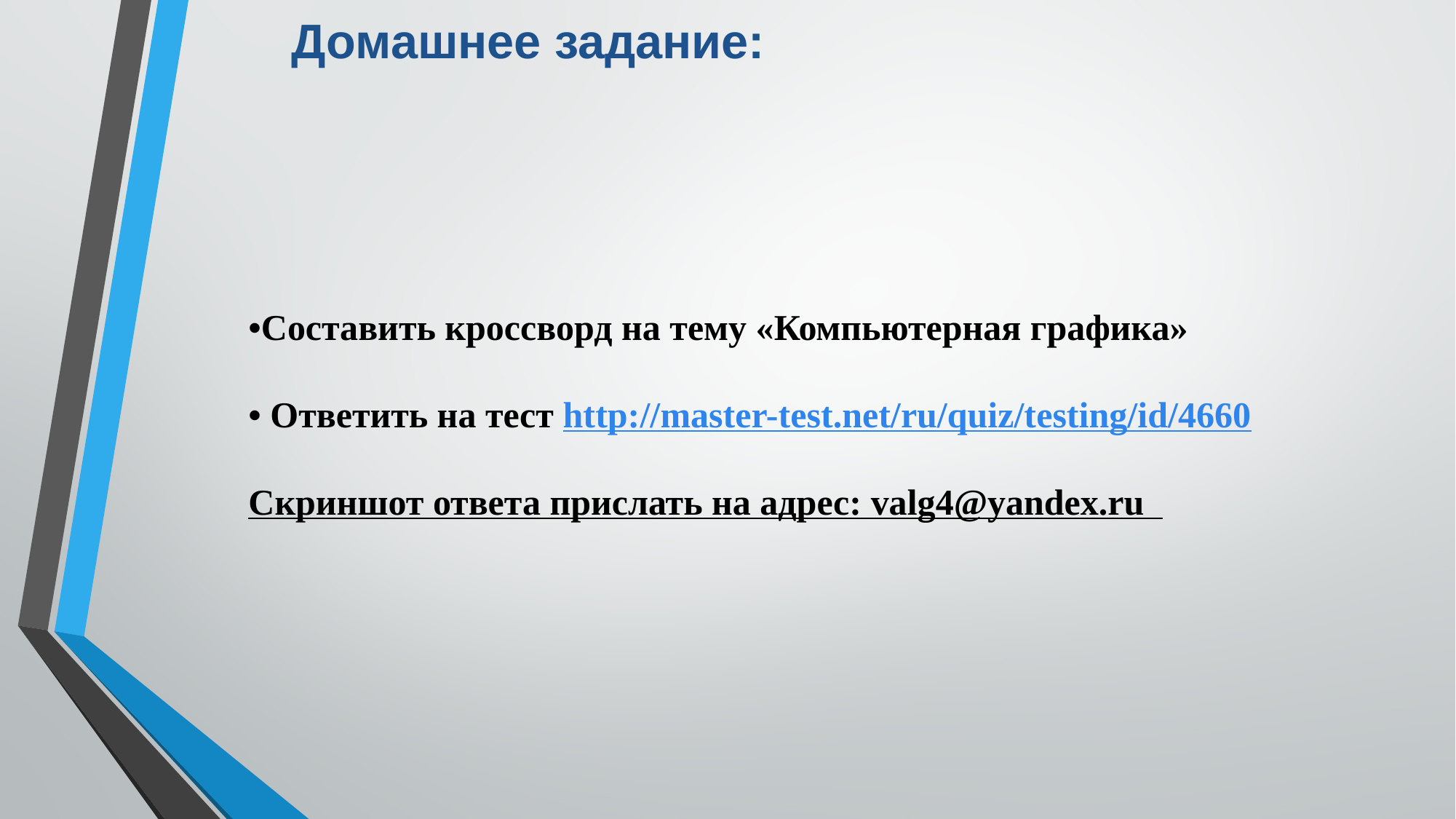

Домашнее задание:

•Составить кроссворд на тему «Компьютерная графика»

• Ответить на тест http://master-test.net/ru/quiz/testing/id/4660

Скриншот ответа прислать на адрес: valg4@yandex.ru